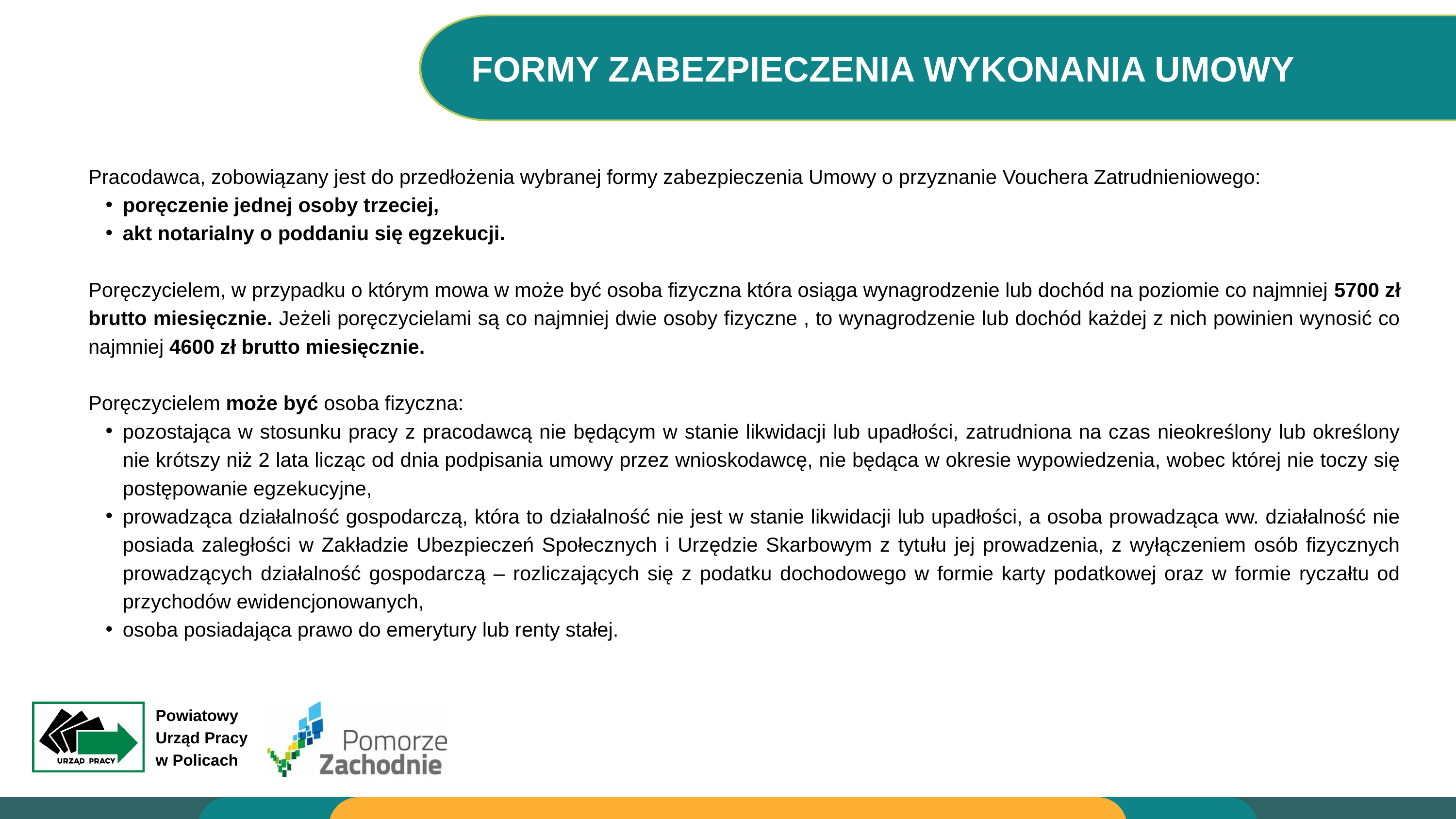

FORMY ZABEZPIECZENIA WYKONANIA UMOWY
Pracodawca, zobowiązany jest do przedłożenia wybranej formy zabezpieczenia Umowy o przyznanie Vouchera Zatrudnieniowego:
poręczenie jednej osoby trzeciej,
akt notarialny o poddaniu się egzekucji.

Poręczycielem, w przypadku o którym mowa w może być osoba fizyczna która osiąga wynagrodzenie lub dochód na poziomie co najmniej 5700 zł brutto miesięcznie. Jeżeli poręczycielami są co najmniej dwie osoby fizyczne , to wynagrodzenie lub dochód każdej z nich powinien wynosić co najmniej 4600 zł brutto miesięcznie.

Poręczycielem może być osoba fizyczna:
pozostająca w stosunku pracy z pracodawcą nie będącym w stanie likwidacji lub upadłości, zatrudniona na czas nieokreślony lub określony nie krótszy niż 2 lata licząc od dnia podpisania umowy przez wnioskodawcę, nie będąca w okresie wypowiedzenia, wobec której nie toczy się postępowanie egzekucyjne,
prowadząca działalność gospodarczą, która to działalność nie jest w stanie likwidacji lub upadłości, a osoba prowadząca ww. działalność nie posiada zaległości w Zakładzie Ubezpieczeń Społecznych i Urzędzie Skarbowym z tytułu jej prowadzenia, z wyłączeniem osób fizycznych prowadzących działalność gospodarczą – rozliczających się z podatku dochodowego w formie karty podatkowej oraz w formie ryczałtu od przychodów ewidencjonowanych,
osoba posiadająca prawo do emerytury lub renty stałej.

Powiatowy
Urząd Pracy
w Policach